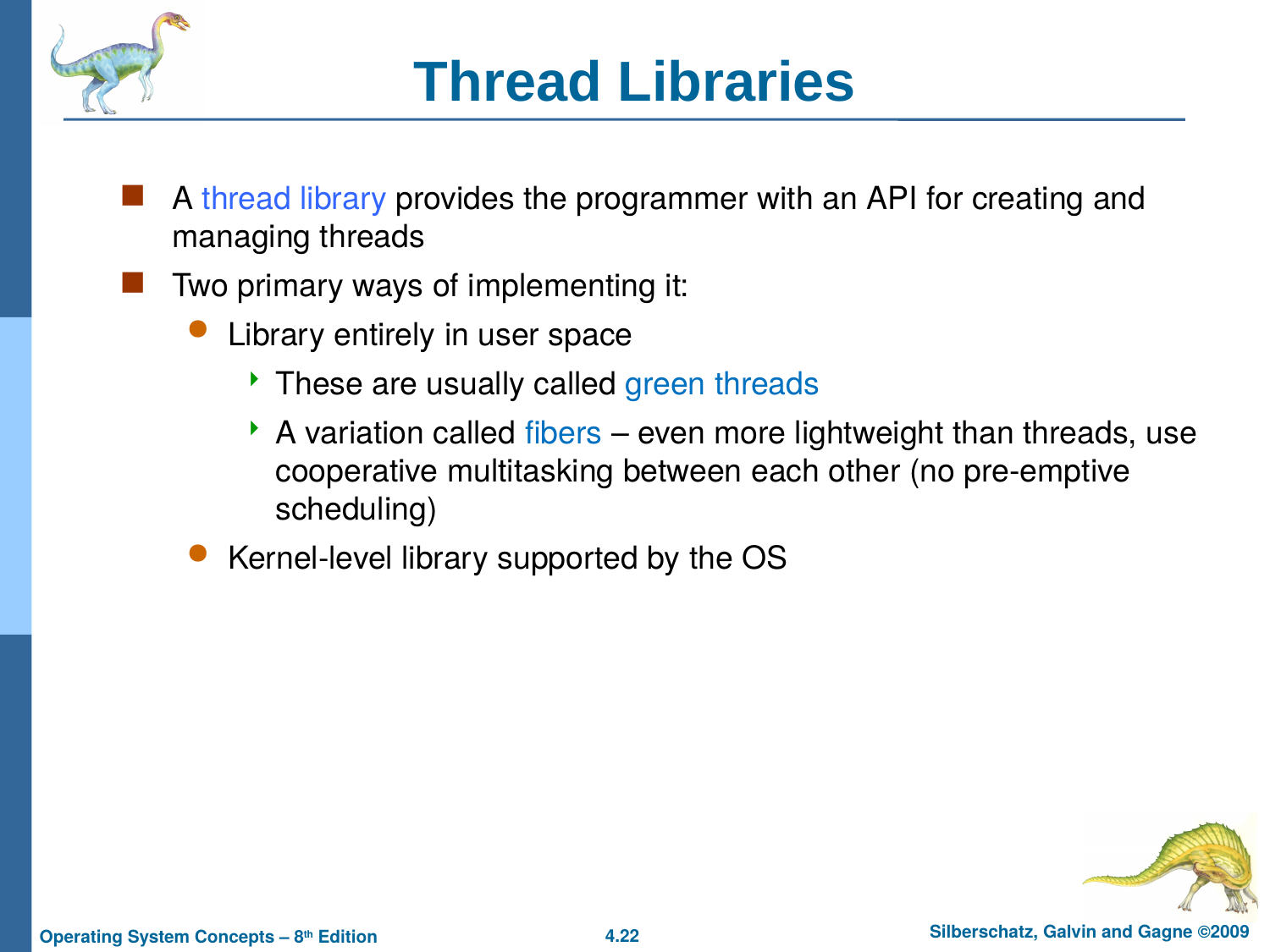

# Thread Libraries
A thread library provides the programmer with an API for creating and managing threads
Two primary ways of implementing it:
Library entirely in user space
These are usually called green threads
A variation called fibers – even more lightweight than threads, use cooperative multitasking between each other (no pre-emptive scheduling)
Kernel-level library supported by the OS